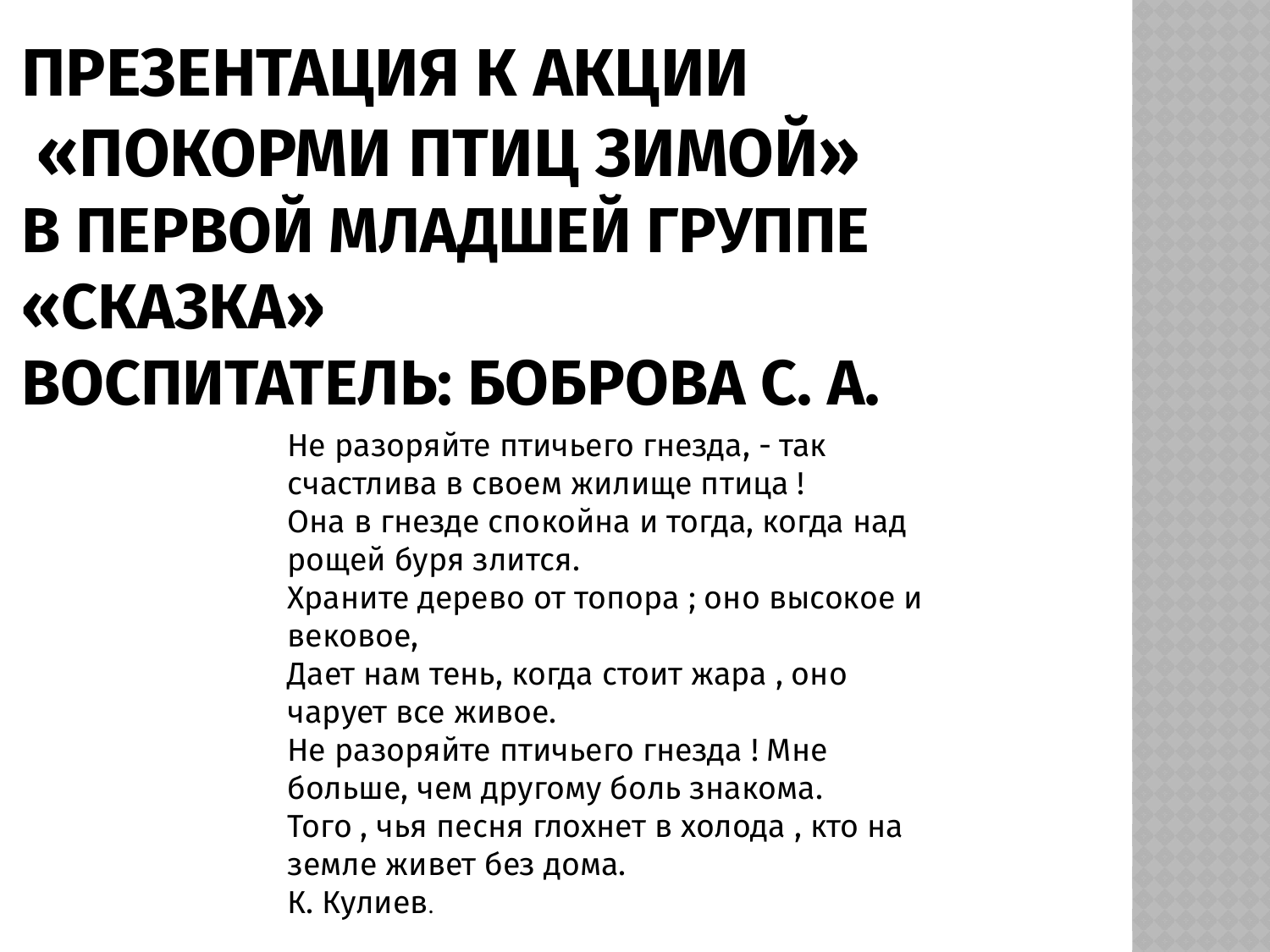

# ПРЕЗЕНТАЦИЯ К АКЦИИ «ПОКОРМИ ПТИЦ ЗИМОЙ» В ПЕРВОЙ МЛАДШЕЙ ГРУППЕ         «СКАЗКА» ВОСПИТАТЕЛЬ: БОБРОВА С. А.

Не разоряйте птичьего гнезда, - так счастлива в своем жилище птица !
Она в гнезде спокойна и тогда, когда над рощей буря злится.
Храните дерево от топора ; оно высокое и вековое,
Дает нам тень, когда стоит жара , оно чарует все живое.
Не разоряйте птичьего гнезда ! Мне больше, чем другому боль знакома.
Того , чья песня глохнет в холода , кто на земле живет без дома.
К. Кулиев.